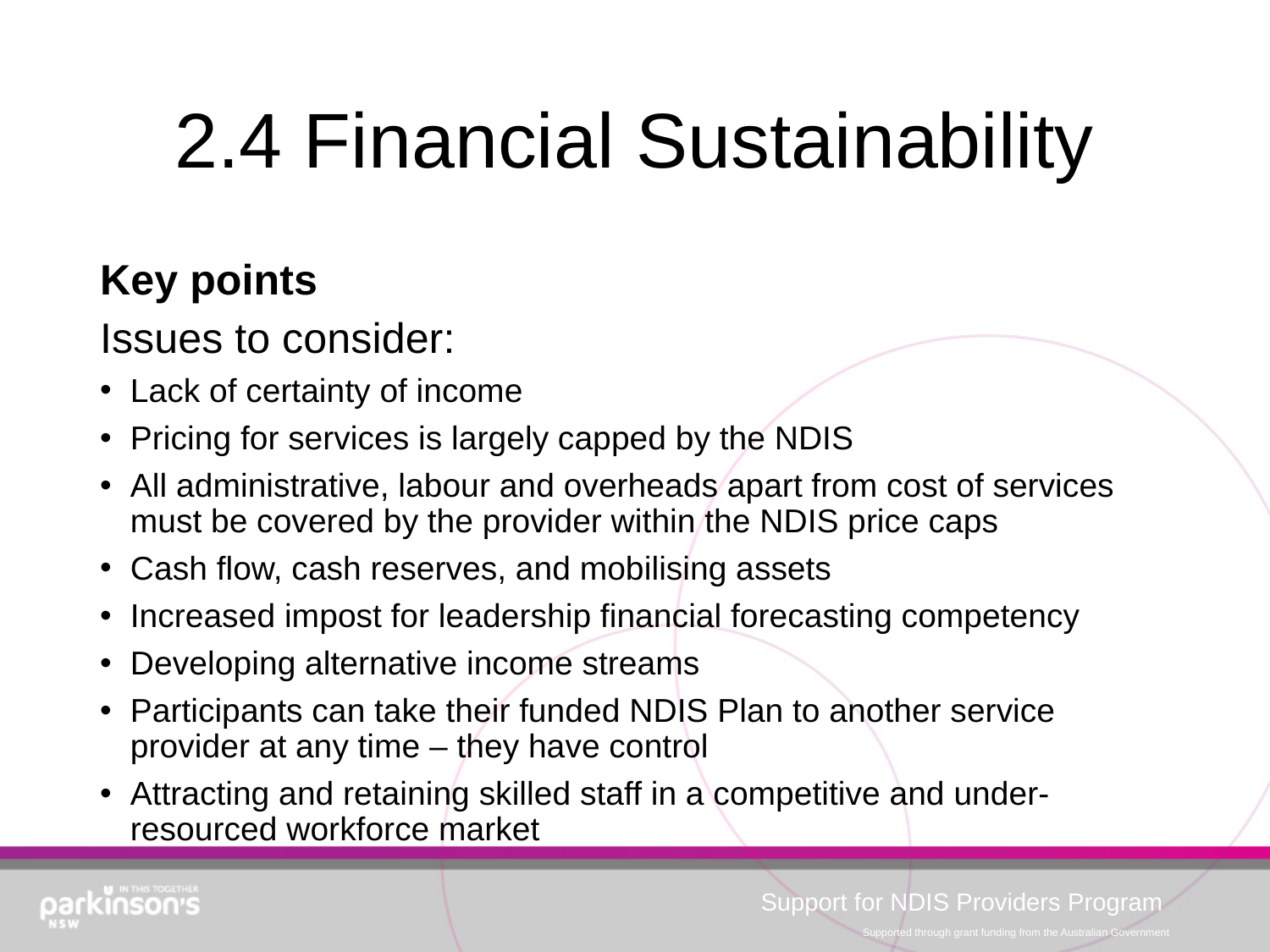

# 2.4 Financial Sustainability
Key points
Issues to consider:
Lack of certainty of income
Pricing for services is largely capped by the NDIS
All administrative, labour and overheads apart from cost of services must be covered by the provider within the NDIS price caps
Cash flow, cash reserves, and mobilising assets
Increased impost for leadership financial forecasting competency
Developing alternative income streams
Participants can take their funded NDIS Plan to another service provider at any time – they have control
Attracting and retaining skilled staff in a competitive and under-resourced workforce market